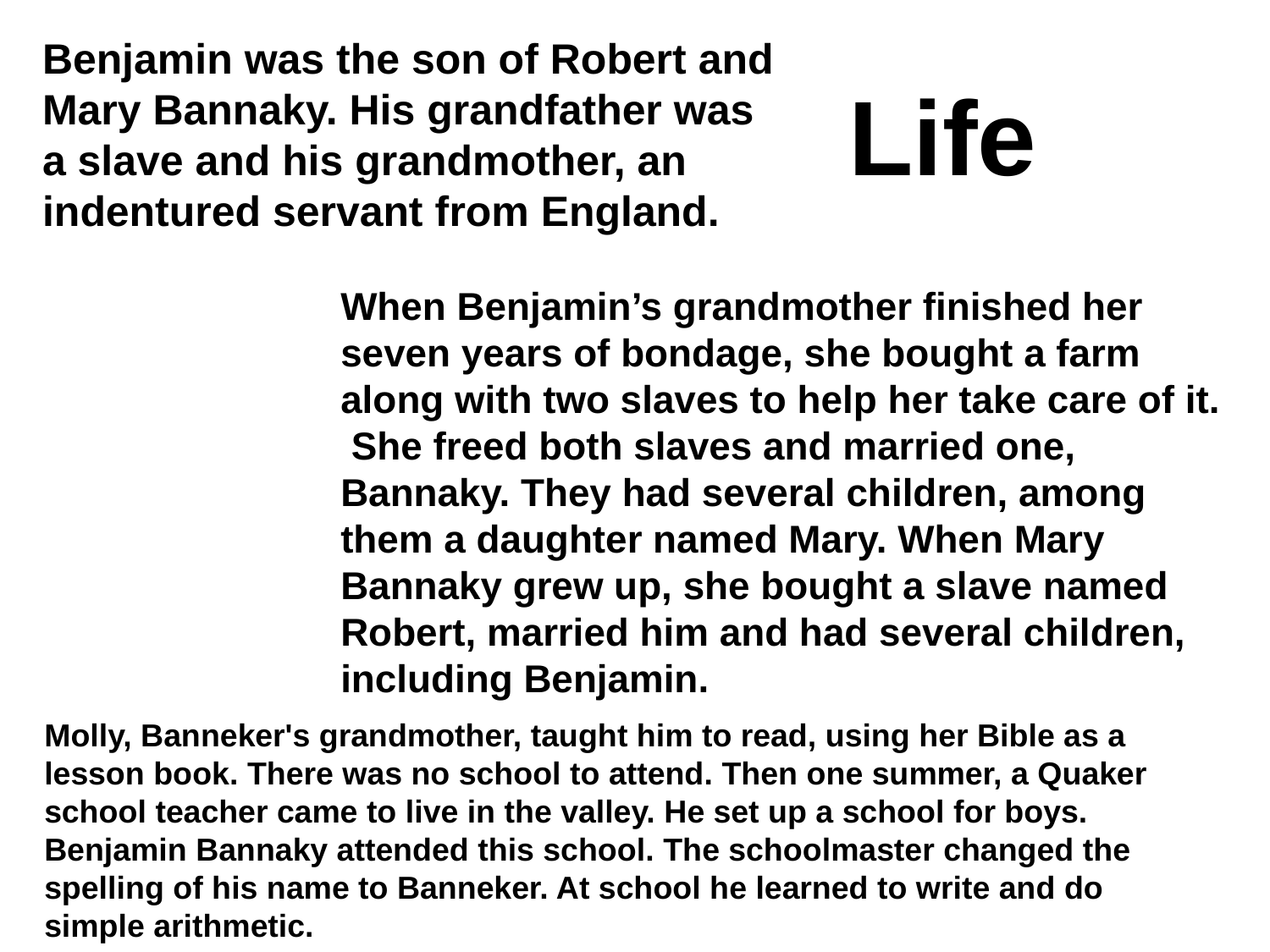

Benjamin was the son of Robert and Mary Bannaky. His grandfather was a slave and his grandmother, an indentured servant from England.
Life
When Benjamin’s grandmother finished her seven years of bondage, she bought a farm along with two slaves to help her take care of it.  She freed both slaves and married one, Bannaky. They had several children, among them a daughter named Mary. When Mary Bannaky grew up, she bought a slave named Robert, married him and had several children, including Benjamin.
Molly, Banneker's grandmother, taught him to read, using her Bible as a lesson book. There was no school to attend. Then one summer, a Quaker school teacher came to live in the valley. He set up a school for boys. Benjamin Bannaky attended this school. The schoolmaster changed the spelling of his name to Banneker. At school he learned to write and do simple arithmetic.